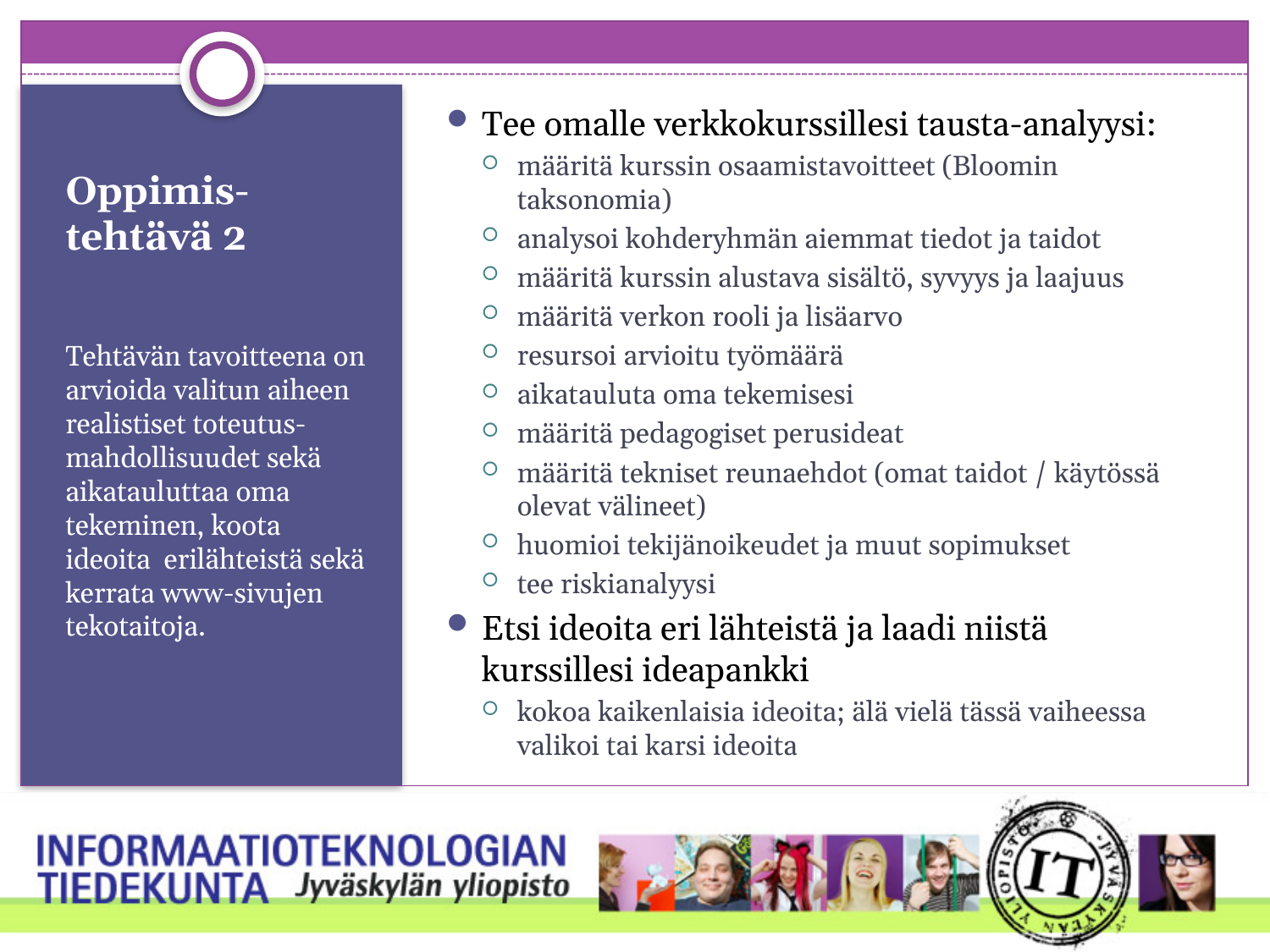

Tee omalle verkkokurssillesi tausta-analyysi:
määritä kurssin osaamistavoitteet (Bloomin taksonomia)
analysoi kohderyhmän aiemmat tiedot ja taidot
määritä kurssin alustava sisältö, syvyys ja laajuus
määritä verkon rooli ja lisäarvo
resursoi arvioitu työmäärä
aikatauluta oma tekemisesi
määritä pedagogiset perusideat
määritä tekniset reunaehdot (omat taidot / käytössä olevat välineet)
huomioi tekijänoikeudet ja muut sopimukset
tee riskianalyysi
Etsi ideoita eri lähteistä ja laadi niistä kurssillesi ideapankki
kokoa kaikenlaisia ideoita; älä vielä tässä vaiheessa valikoi tai karsi ideoita

# Oppimis-tehtävä 2

Tehtävän tavoitteena on arvioida valitun aiheen realistiset toteutus-mahdollisuudet sekä aikatauluttaa oma tekeminen, koota ideoita  erilähteistä sekä kerrata www-sivujen tekotaitoja.